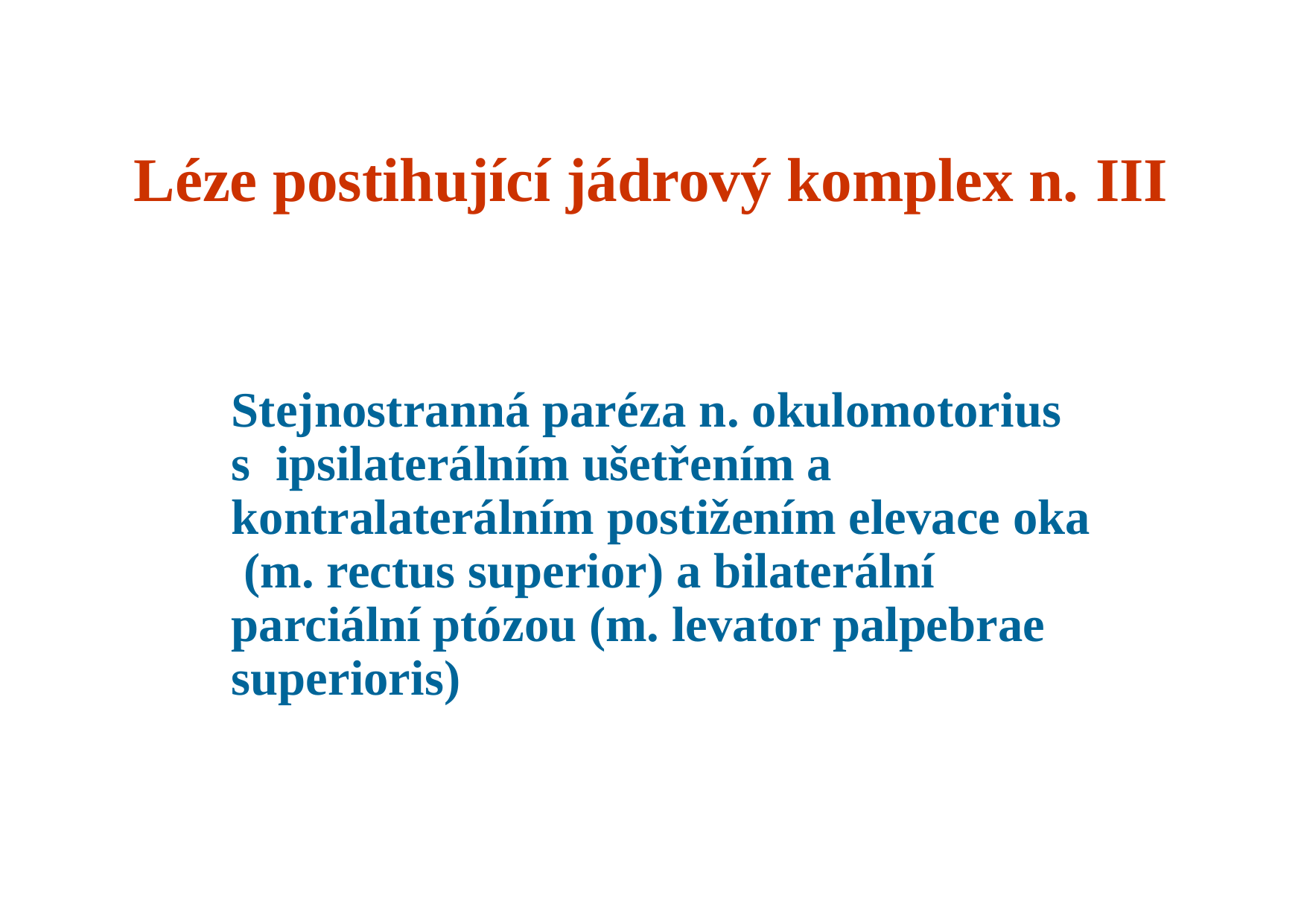

# Léze postihující jádrový komplex n. III
Stejnostranná paréza n. okulomotorius	s  ipsilaterálním ušetřením a  kontralaterálním postižením elevace oka  (m. rectus superior) a bilaterální  parciální ptózou (m. levator palpebrae  superioris)